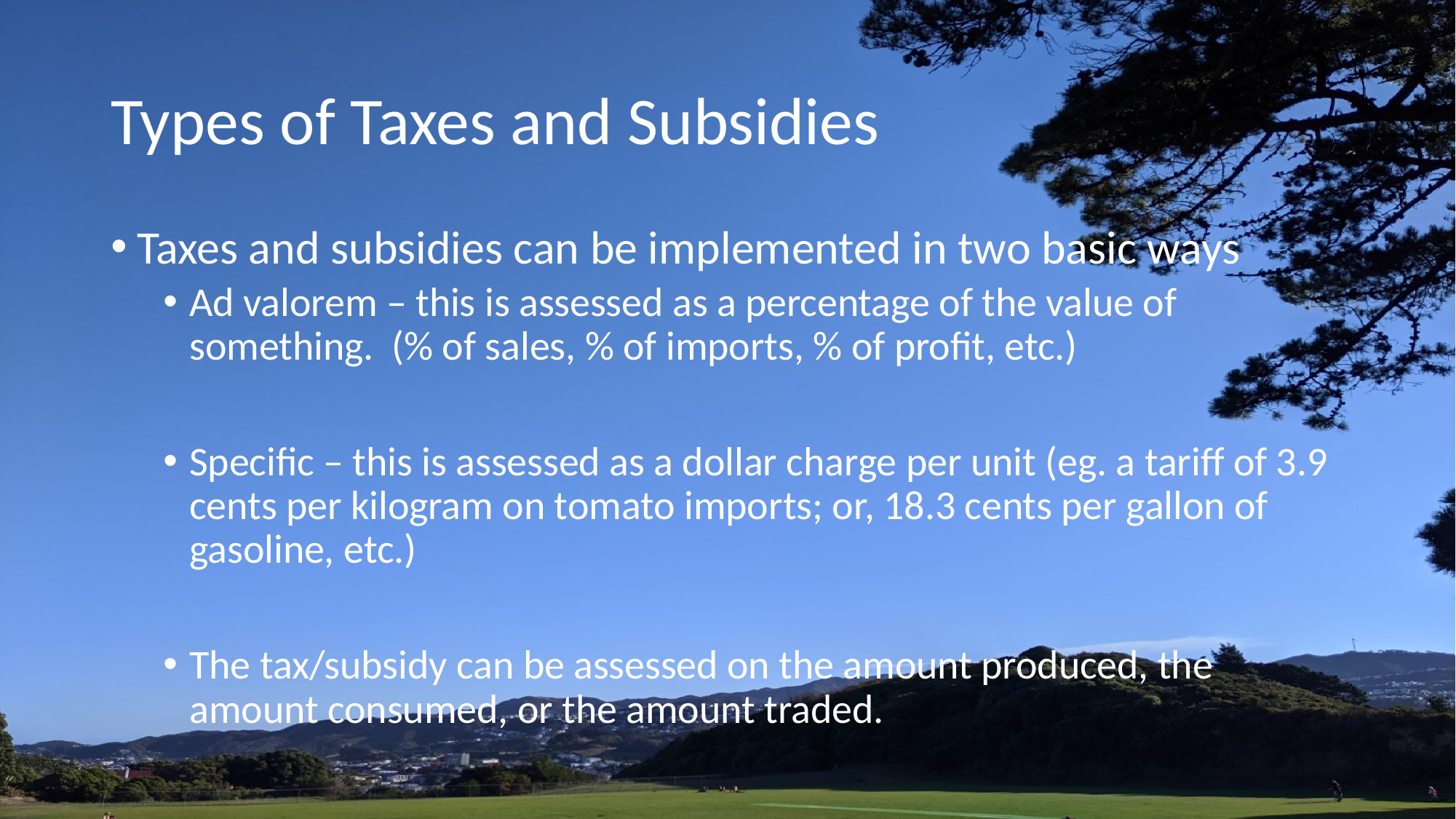

# Types of Taxes and Subsidies
Taxes and subsidies can be implemented in two basic ways
Ad valorem – this is assessed as a percentage of the value of something.  (% of sales, % of imports, % of profit, etc.)

Specific – this is assessed as a dollar charge per unit (eg. a tariff of 3.9 cents per kilogram on tomato imports; or, 18.3 cents per gallon of gasoline, etc.)

The tax/subsidy can be assessed on the amount produced, the amount consumed, or the amount traded.